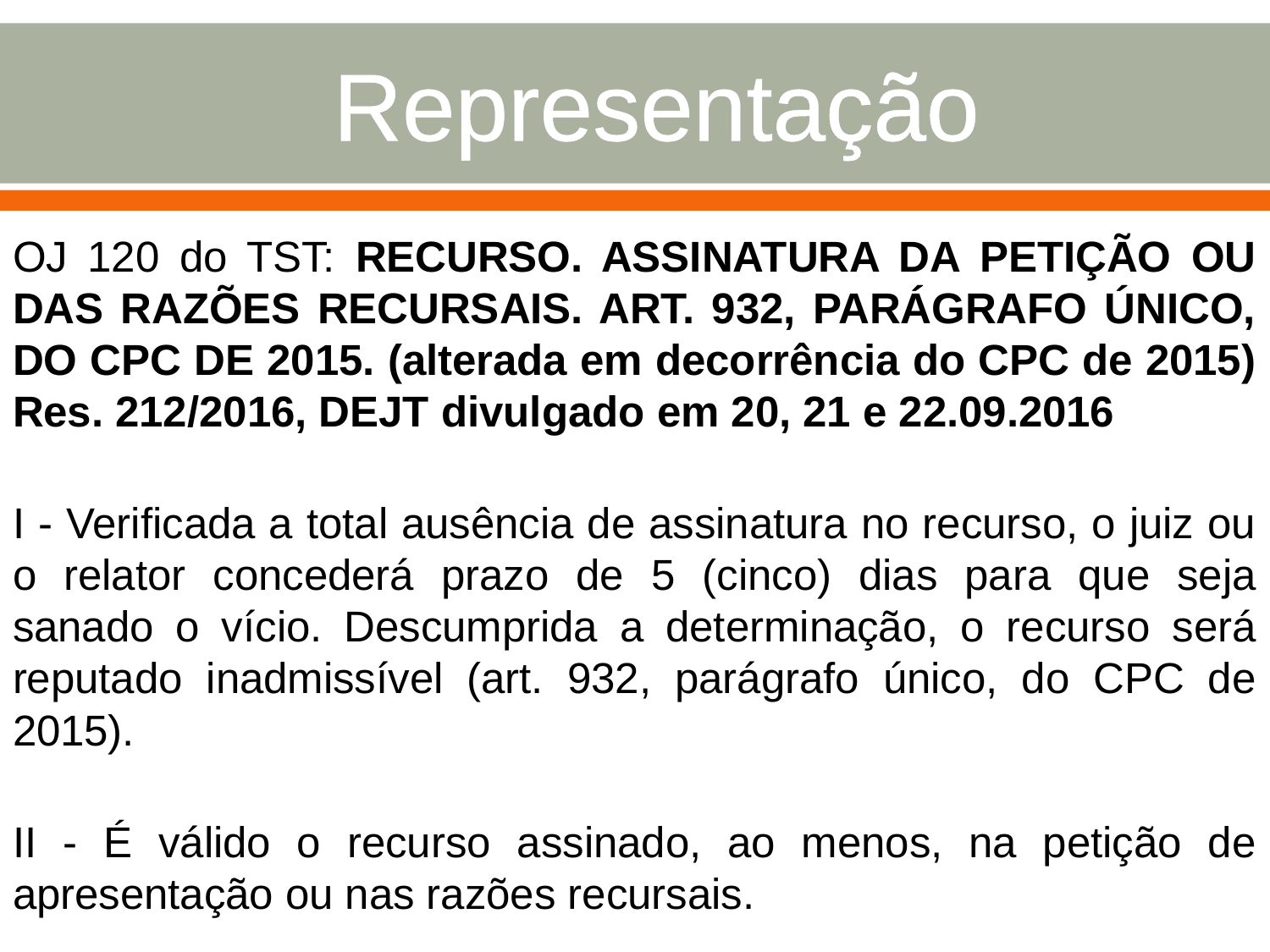

# Representação
OJ 120 do TST: RECURSO. ASSINATURA DA PETIÇÃO OU DAS RAZÕES RECURSAIS. ART. 932, PARÁGRAFO ÚNICO, DO CPC DE 2015. (alterada em decorrência do CPC de 2015) Res. 212/2016, DEJT divulgado em 20, 21 e 22.09.2016
I - Verificada a total ausência de assinatura no recurso, o juiz ou o relator concederá prazo de 5 (cinco) dias para que seja sanado o vício. Descumprida a determinação, o recurso será reputado inadmissível (art. 932, parágrafo único, do CPC de 2015).
II - É válido o recurso assinado, ao menos, na petição de apresentação ou nas razões recursais.